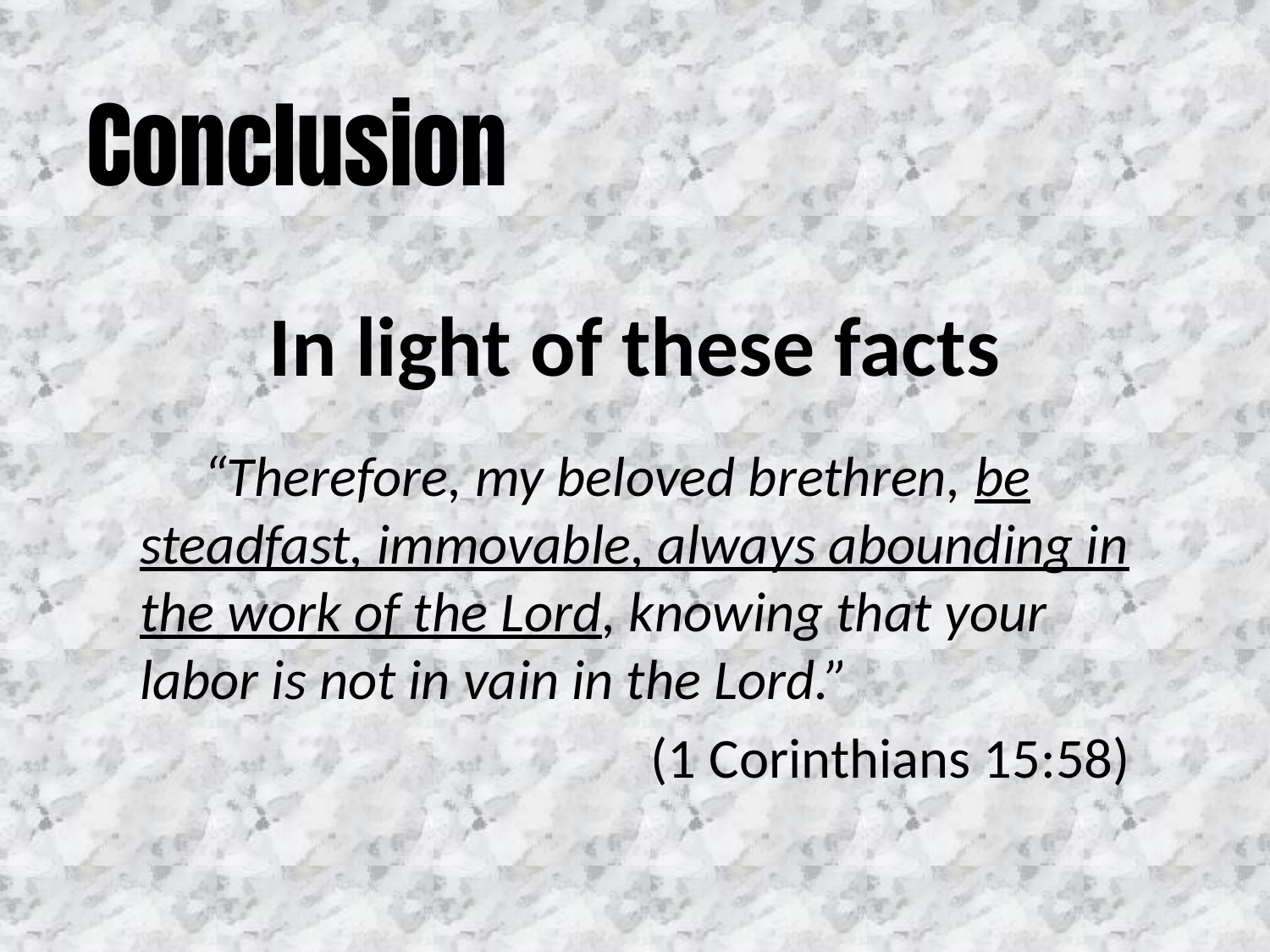

# Conclusion
In light of these facts

     “Therefore, my beloved brethren, be steadfast, immovable, always abounding in the work of the Lord, knowing that your labor is not in vain in the Lord.”
(1 Corinthians 15:58)